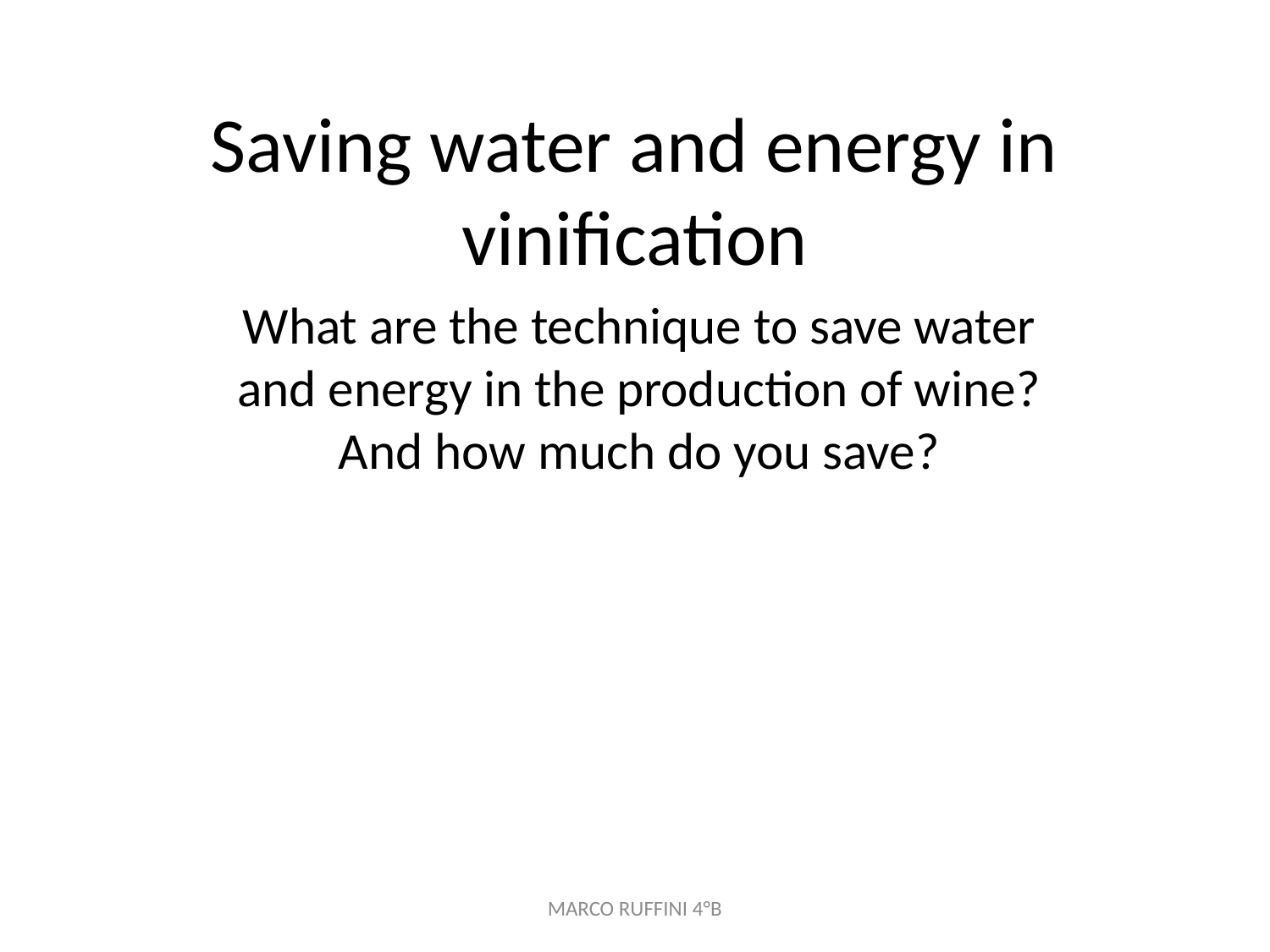

# Saving water and energy in vinification
What are the technique to save water and energy in the production of wine? And how much do you save?
MARCO RUFFINI 4°B